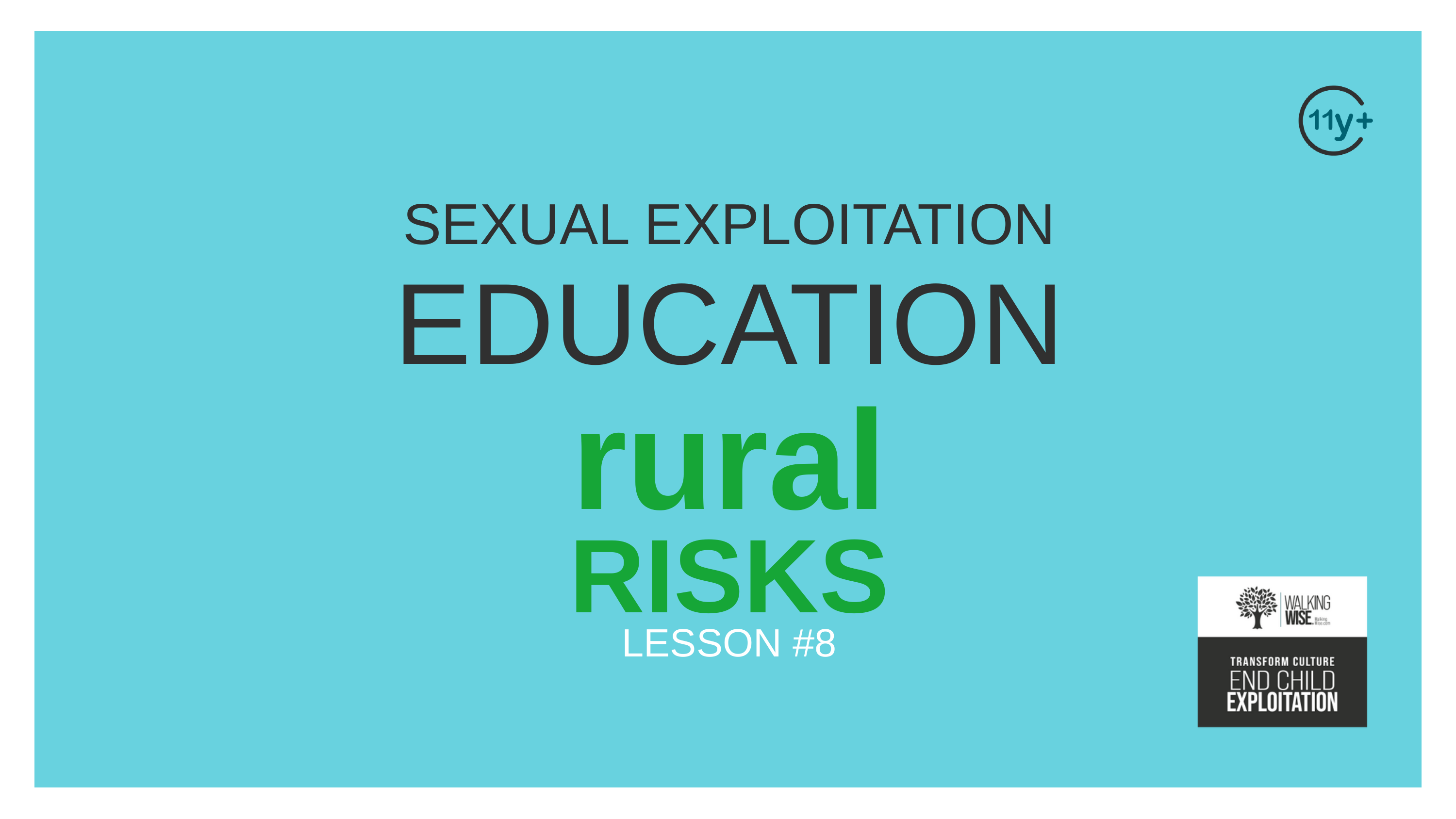

SEXUAL EXPLOITATION
EDUCATION
rural
RISKS

LESSON #8